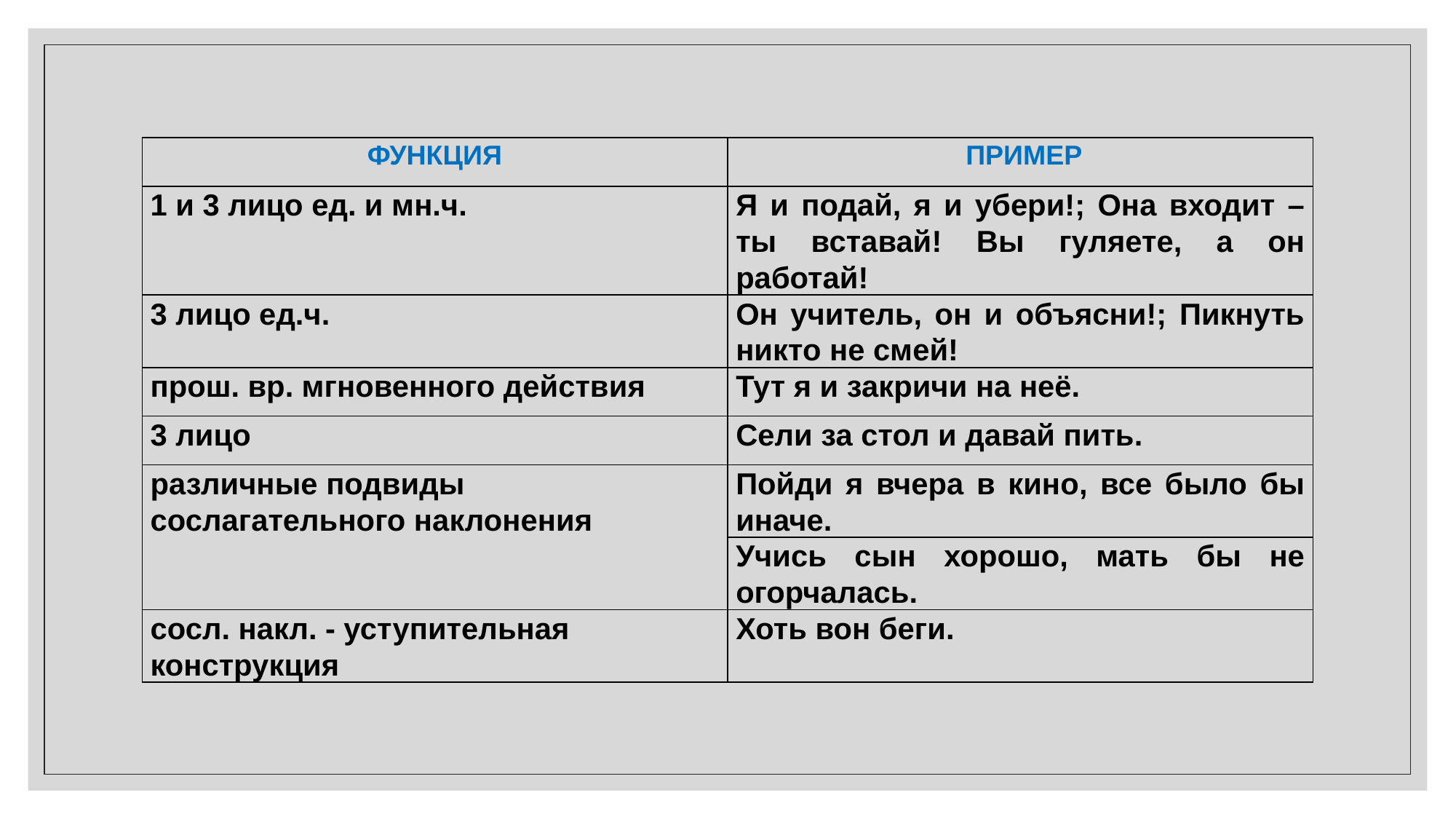

| ФУНКЦИЯ | ПРИМЕР |
| --- | --- |
| 1 и 3 лицо ед. и мн.ч. | Я и подай, я и убери!; Она входит – ты вставай! Вы гуляете, а он работай! |
| 3 лицо ед.ч. | Он учитель, он и объясни!; Пикнуть никто не смей! |
| прош. вр. мгновенного действия | Тут я и закричи на неё. |
| 3 лицо | Сели за стол и давай пить. |
| различные подвиды сослагательного наклонения | Пойди я вчера в кино, все было бы иначе. |
|  | Учись сын хорошо, мать бы не огорчалась. |
| сосл. накл. - уступительная конструкция | Хоть вон беги. |